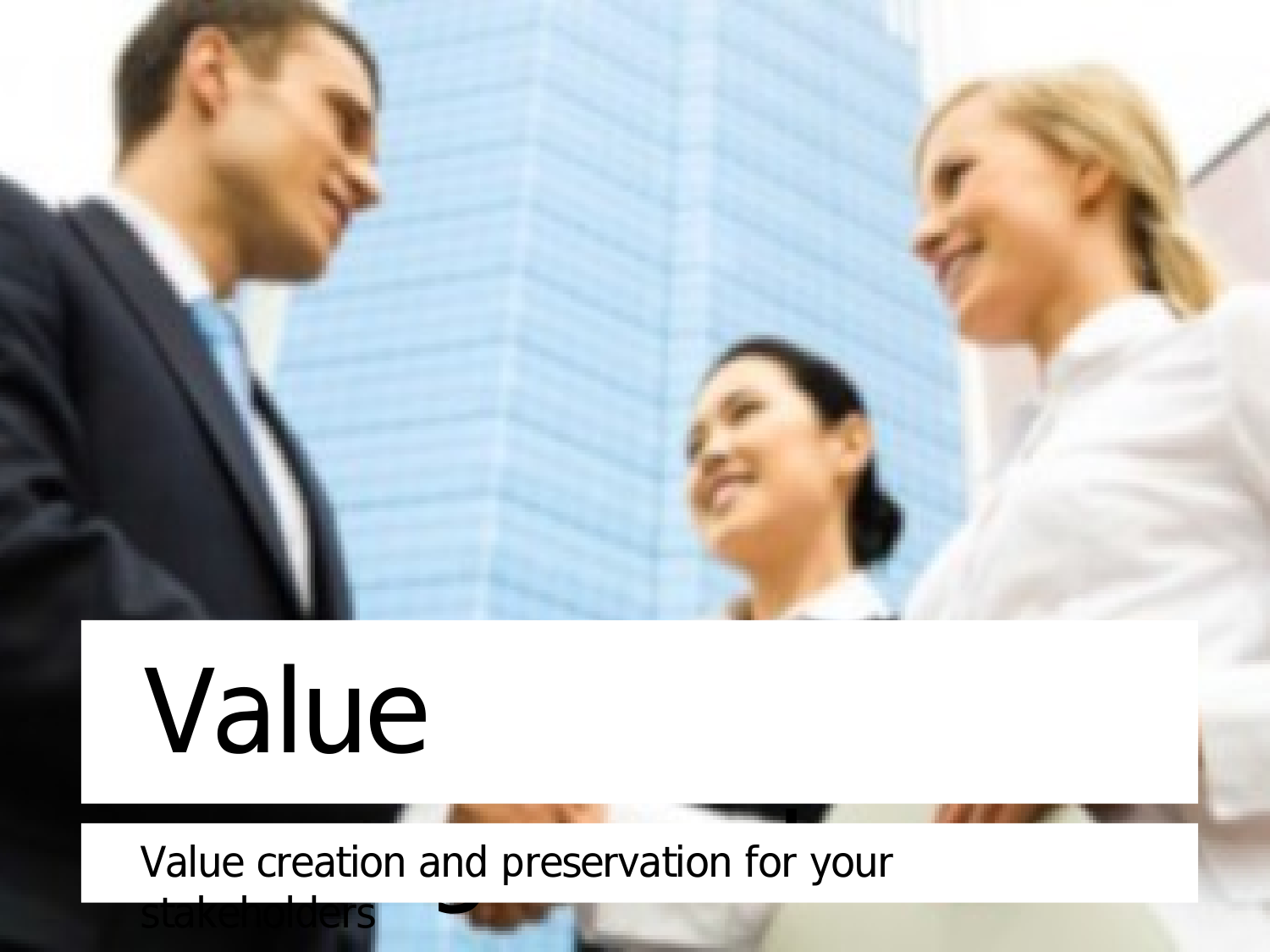

Value management

Value creation and preservation for your stakeholders